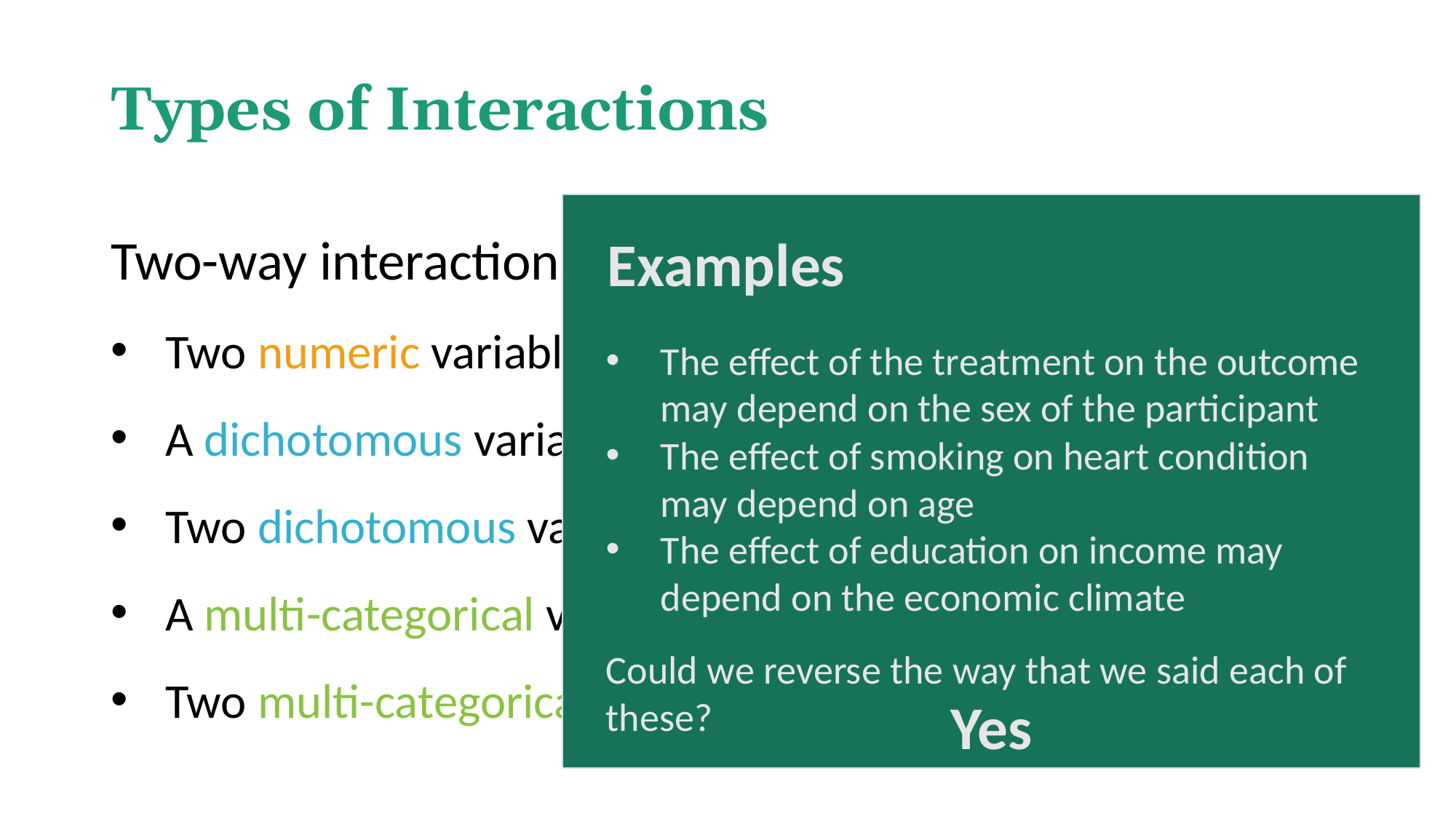

# Types of Interactions

Two-way interactions can be between:
Two numeric variables
A dichotomous variable and a numeric variable
Two dichotomous variables
A multi-categorical variable and a numeric variable
Two multi-categorical variables
Examples
The effect of the treatment on the outcome may depend on the sex of the participant
The effect of smoking on heart condition may depend on age
The effect of education on income may depend on the economic climate

Could we reverse the way that we said each of these?
Yes